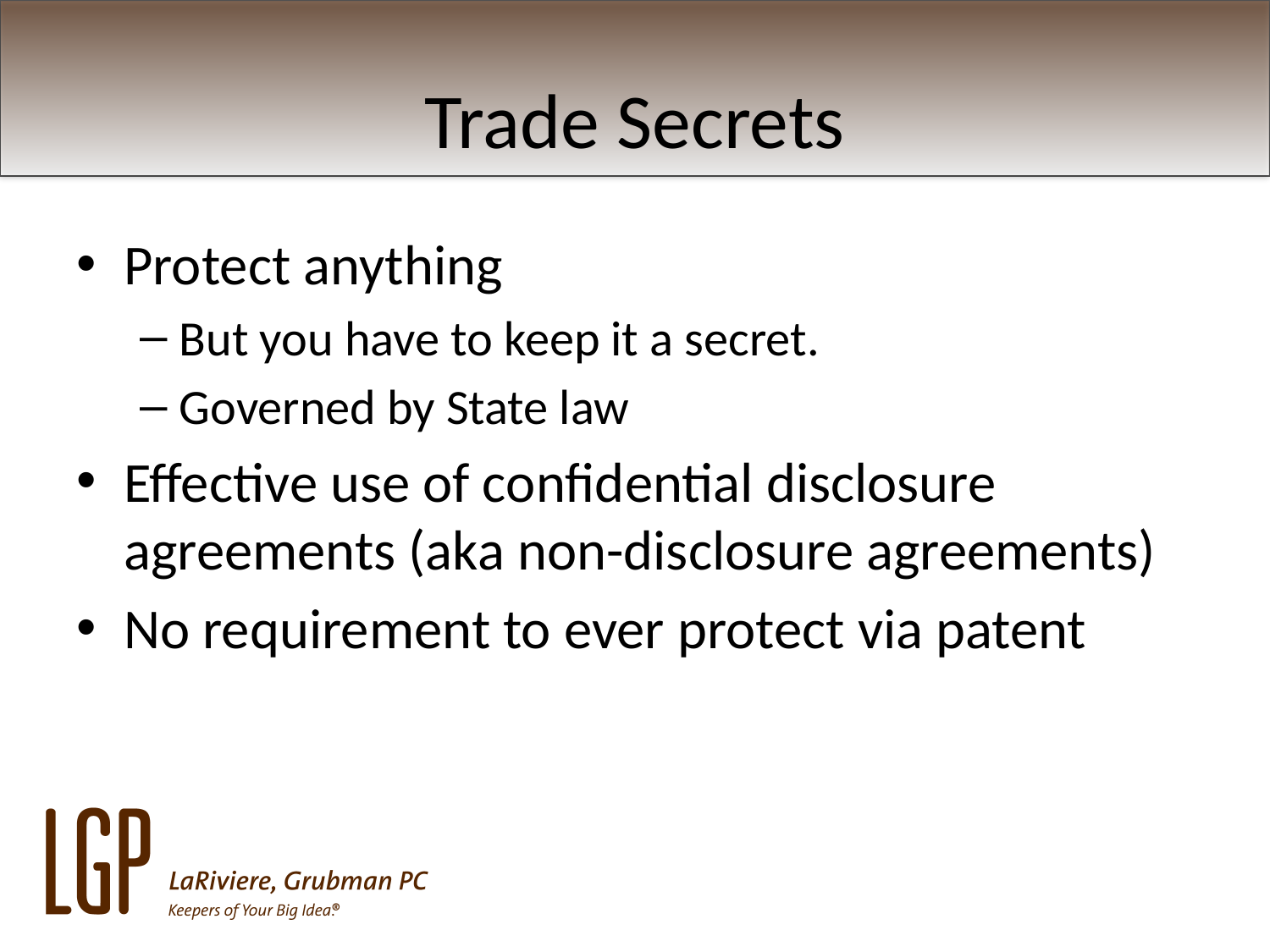

# Trade Secrets
Protect anything
But you have to keep it a secret.
Governed by State law
Effective use of confidential disclosure agreements (aka non-disclosure agreements)
No requirement to ever protect via patent